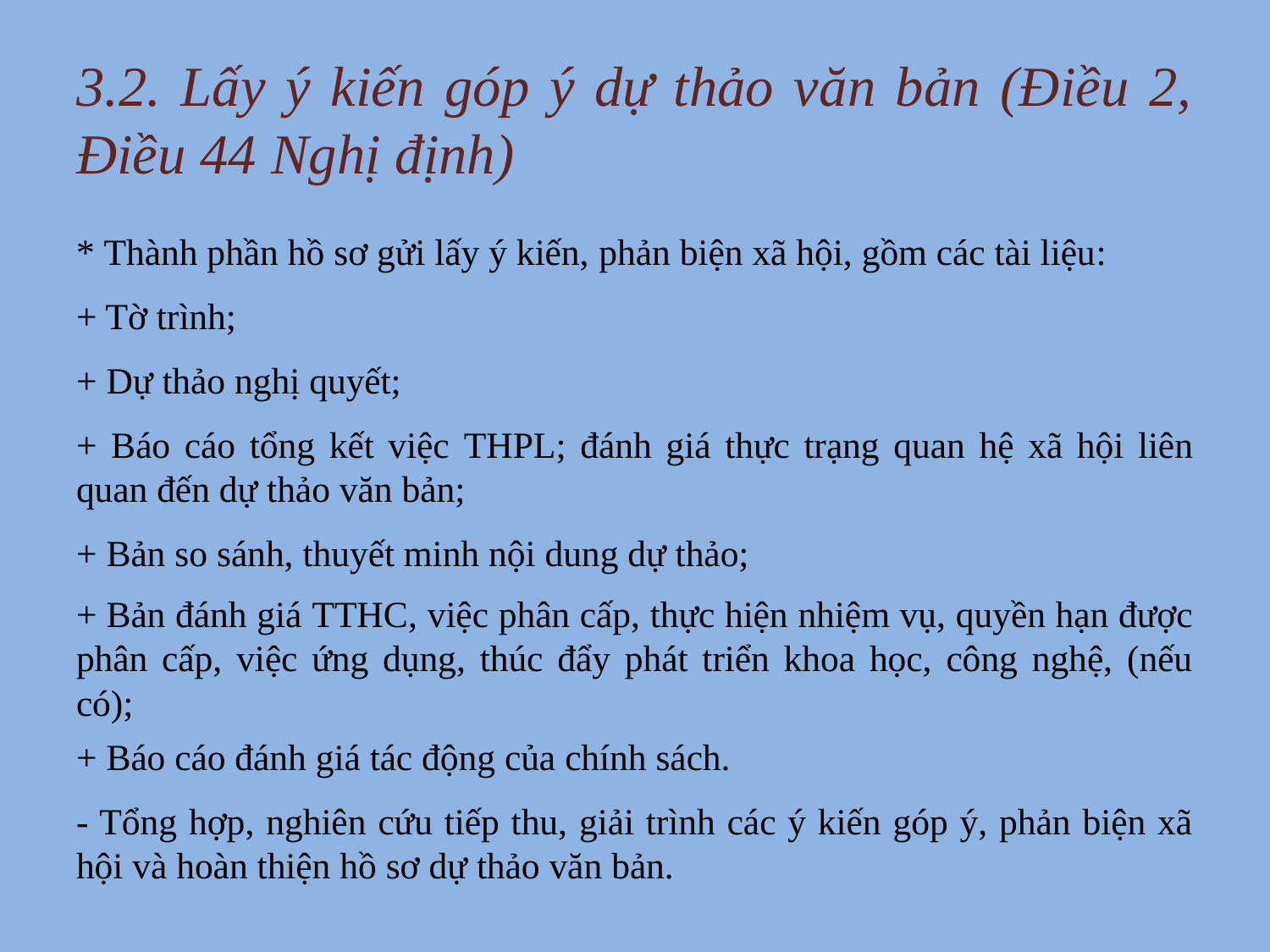

# 3.2. Lấy ý kiến góp ý dự thảo văn bản (Điều 2, Điều 44 Nghị định)
* Thành phần hồ sơ gửi lấy ý kiến, phản biện xã hội, gồm các tài liệu:
+ Tờ trình;
+ Dự thảo nghị quyết;
+ Báo cáo tổng kết việc THPL; đánh giá thực trạng quan hệ xã hội liên quan đến dự thảo văn bản;
+ Bản so sánh, thuyết minh nội dung dự thảo;
+ Bản đánh giá TTHC, việc phân cấp, thực hiện nhiệm vụ, quyền hạn được phân cấp, việc ứng dụng, thúc đẩy phát triển khoa học, công nghệ, (nếu có);
+ Báo cáo đánh giá tác động của chính sách.
- Tổng hợp, nghiên cứu tiếp thu, giải trình các ý kiến góp ý, phản biện xã hội và hoàn thiện hồ sơ dự thảo văn bản.